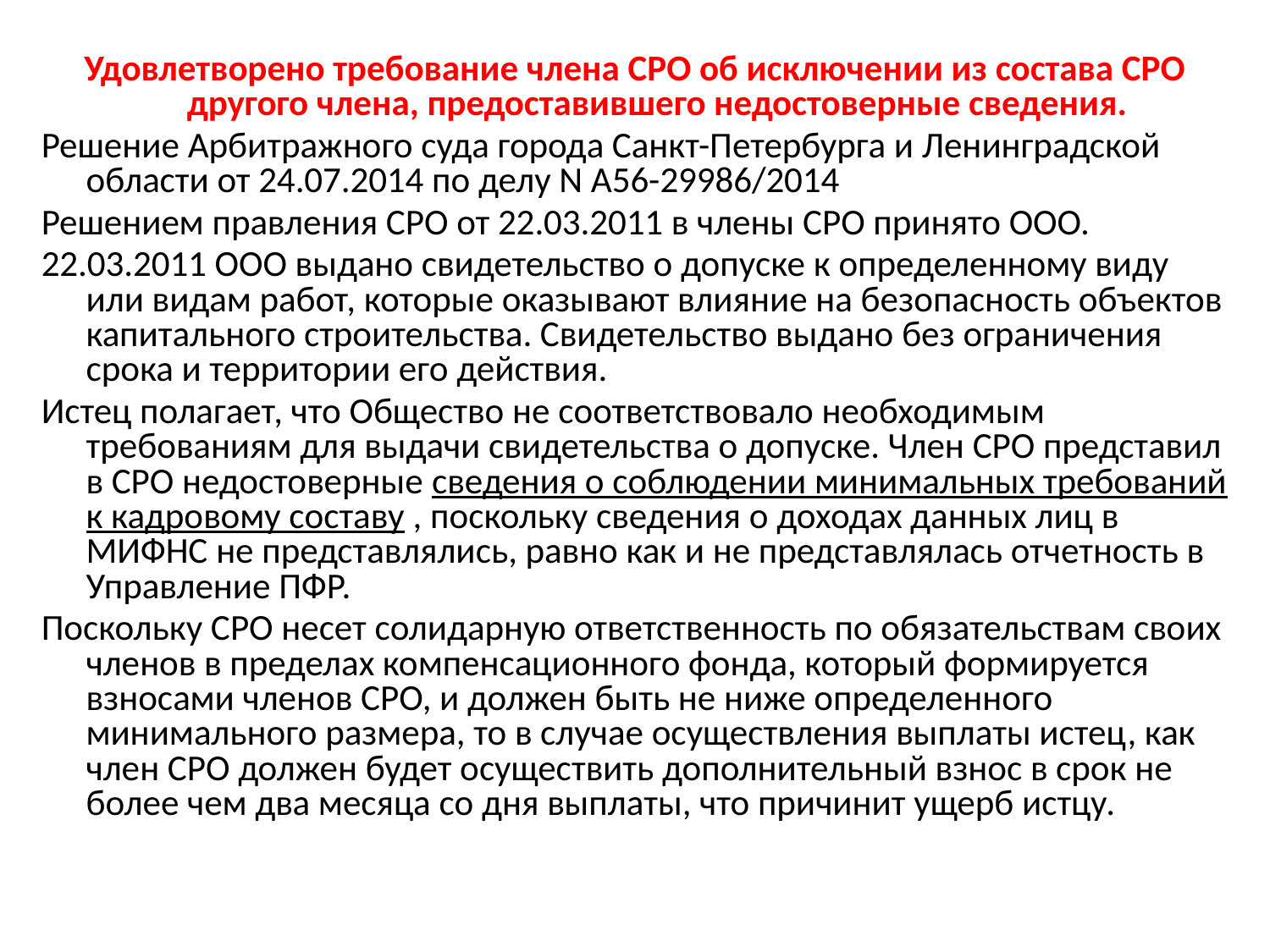

Удовлетворено требование члена СРО об исключении из состава СРО другого члена, предоставившего недостоверные сведения.
Решение Арбитражного суда города Санкт-Петербурга и Ленинградской области от 24.07.2014 по делу N А56-29986/2014
Решением правления СРО от 22.03.2011 в члены СРО принято ООО.
22.03.2011 ООО выдано свидетельство о допуске к определенному виду или видам работ, которые оказывают влияние на безопасность объектов капитального строительства. Свидетельство выдано без ограничения срока и территории его действия.
Истец полагает, что Общество не соответствовало необходимым требованиям для выдачи свидетельства о допуске. Член СРО представил в СРО недостоверные сведения о соблюдении минимальных требований к кадровому составу , поскольку сведения о доходах данных лиц в МИФНС не представлялись, равно как и не представлялась отчетность в Управление ПФР.
Поскольку СРО несет солидарную ответственность по обязательствам своих членов в пределах компенсационного фонда, который формируется взносами членов СРО, и должен быть не ниже определенного минимального размера, то в случае осуществления выплаты истец, как член СРО должен будет осуществить дополнительный взнос в срок не более чем два месяца со дня выплаты, что причинит ущерб истцу.